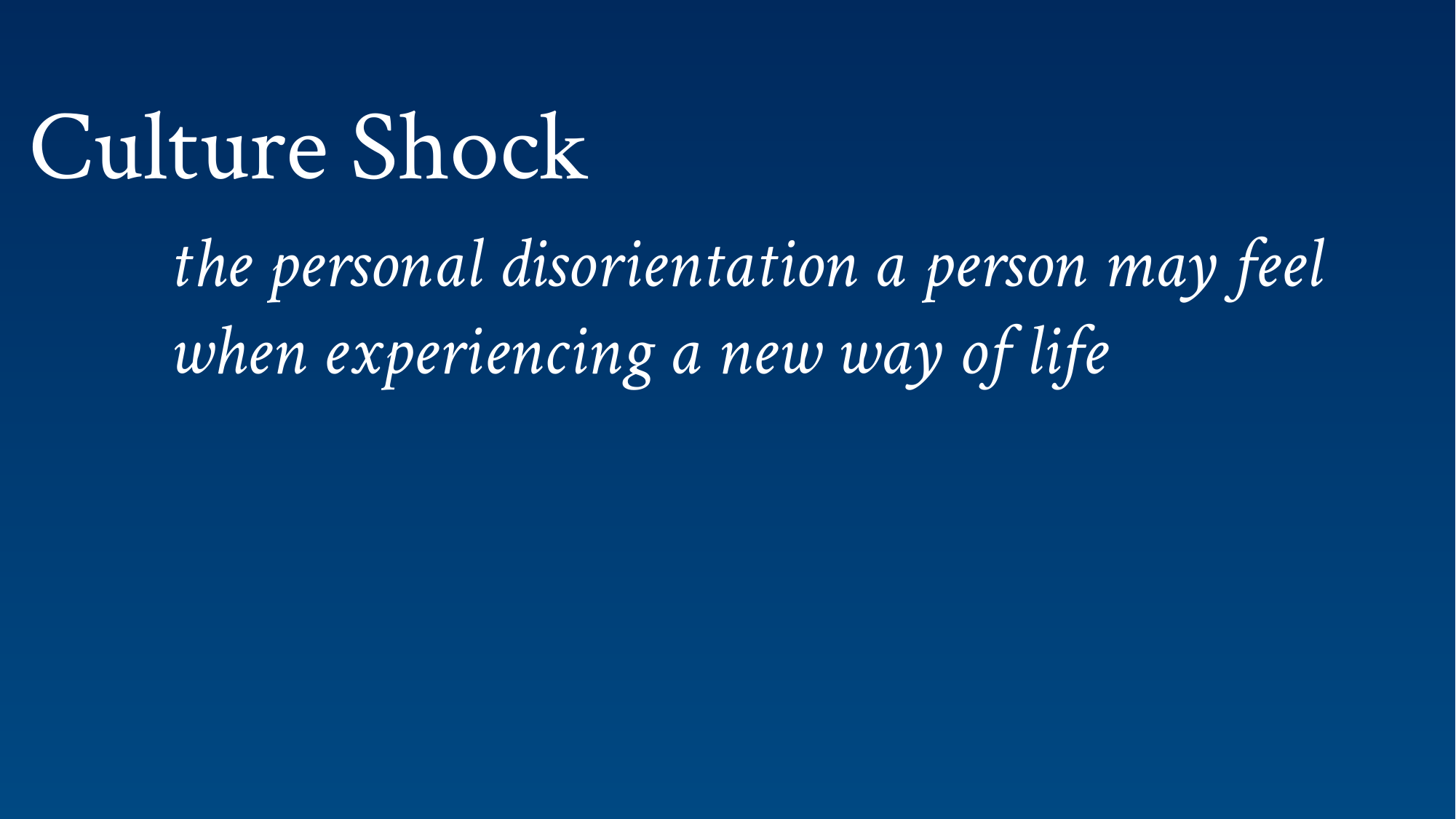

Culture Shock
the personal disorientation a person may feel when experiencing a new way of life